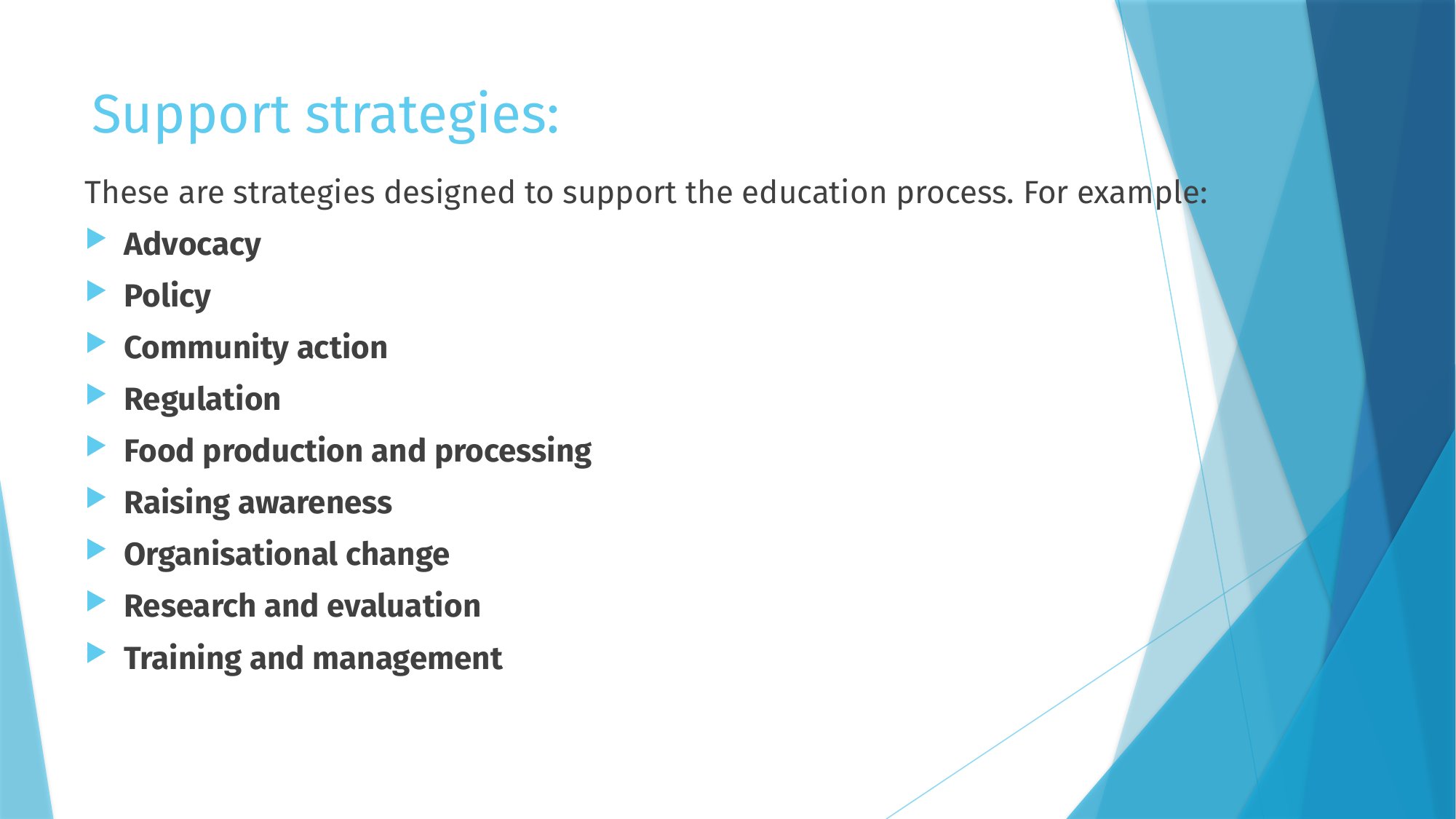

# Support strategies:
These are strategies designed to support the education process. For example:
Advocacy
Policy
Community action
Regulation
Food production and processing
Raising awareness
Organisational change
Research and evaluation
Training and management